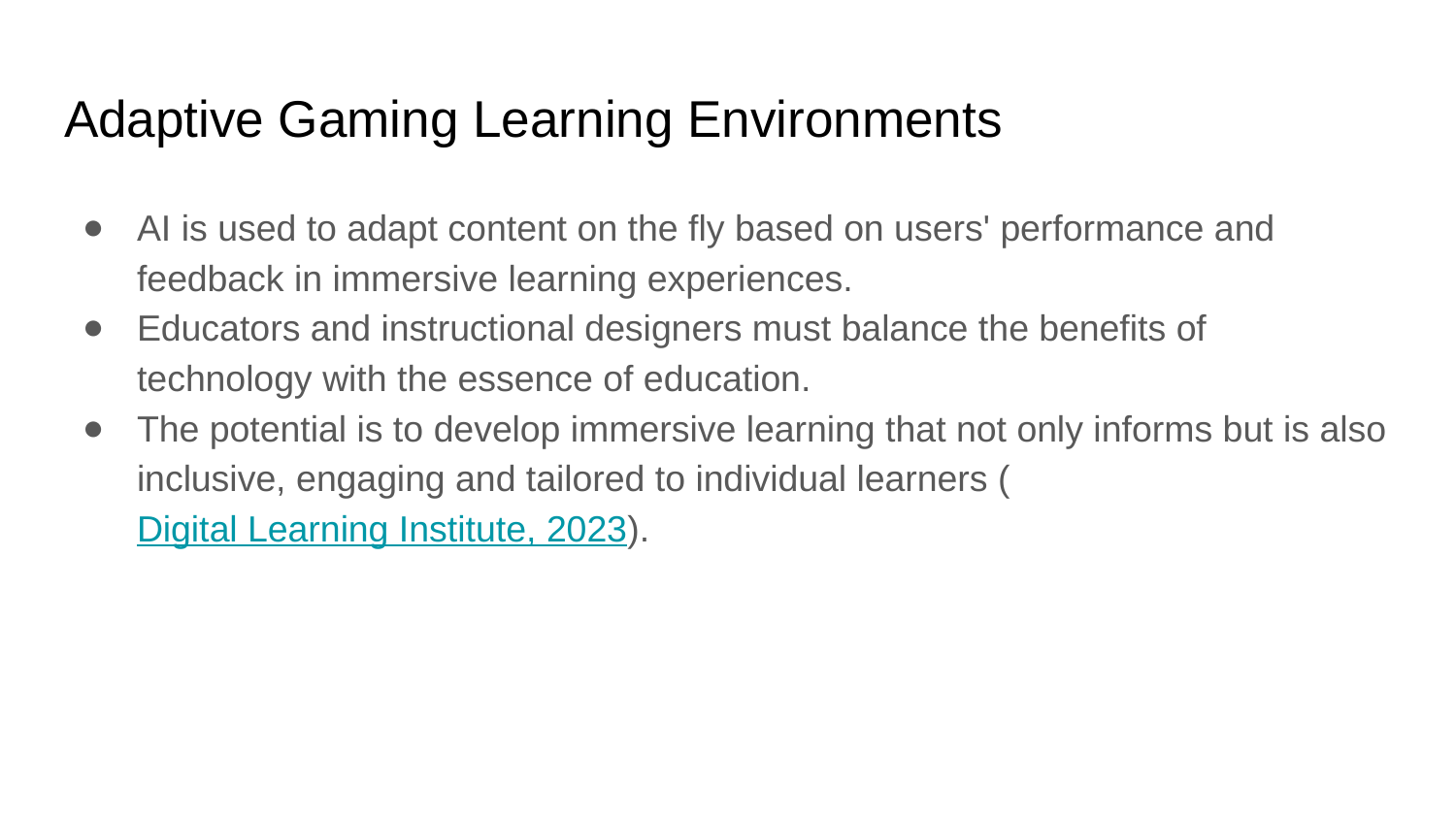

# Adaptive Gaming Learning Environments
AI is used to adapt content on the fly based on users' performance and feedback in immersive learning experiences.
Educators and instructional designers must balance the benefits of technology with the essence of education.
The potential is to develop immersive learning that not only informs but is also inclusive, engaging and tailored to individual learners (Digital Learning Institute, 2023).